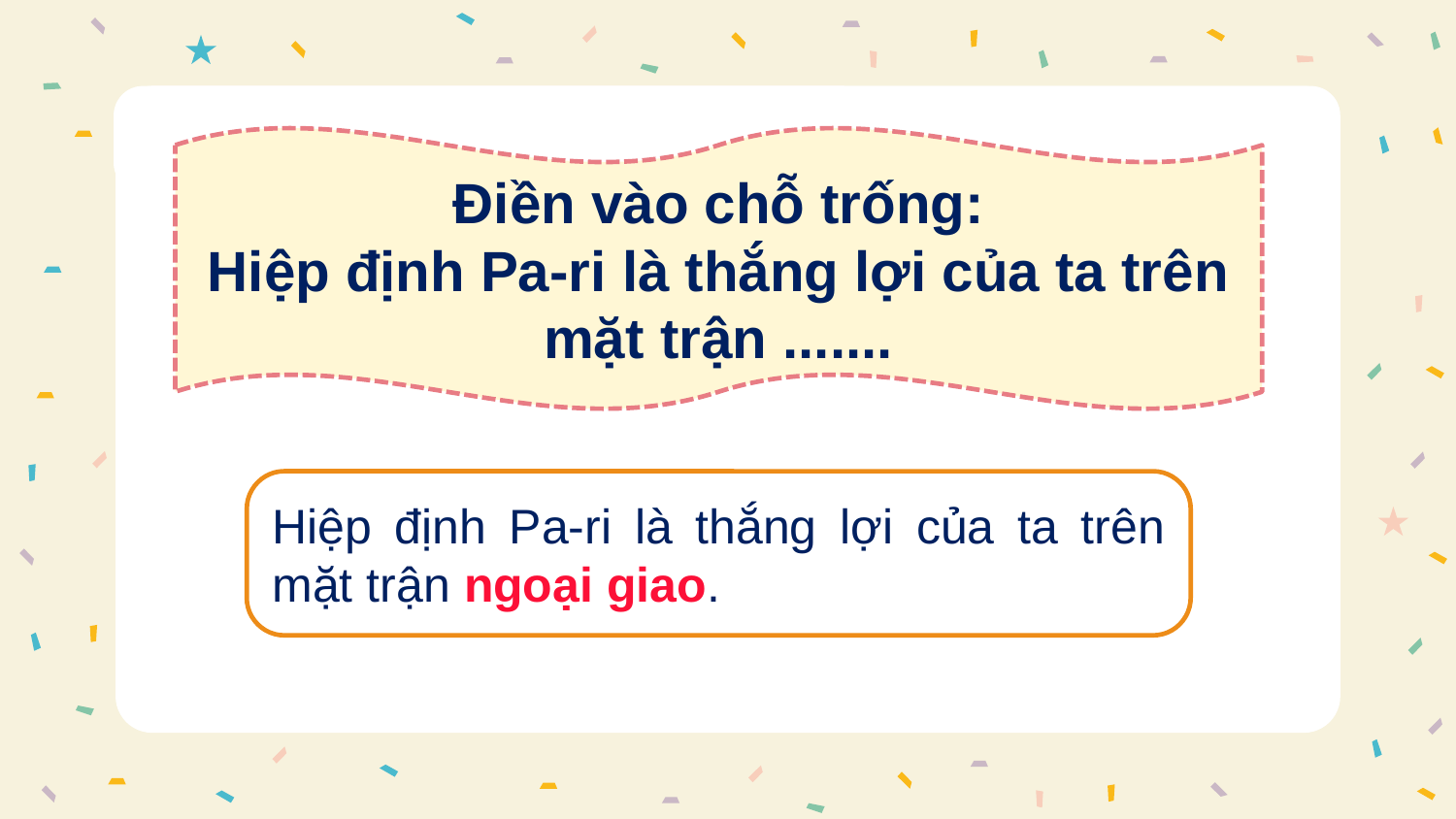

Điền vào chỗ trống:
Hiệp định Pa-ri là thắng lợi của ta trên mặt trận .......
Hiệp định Pa-ri là thắng lợi của ta trên mặt trận ngoại giao.